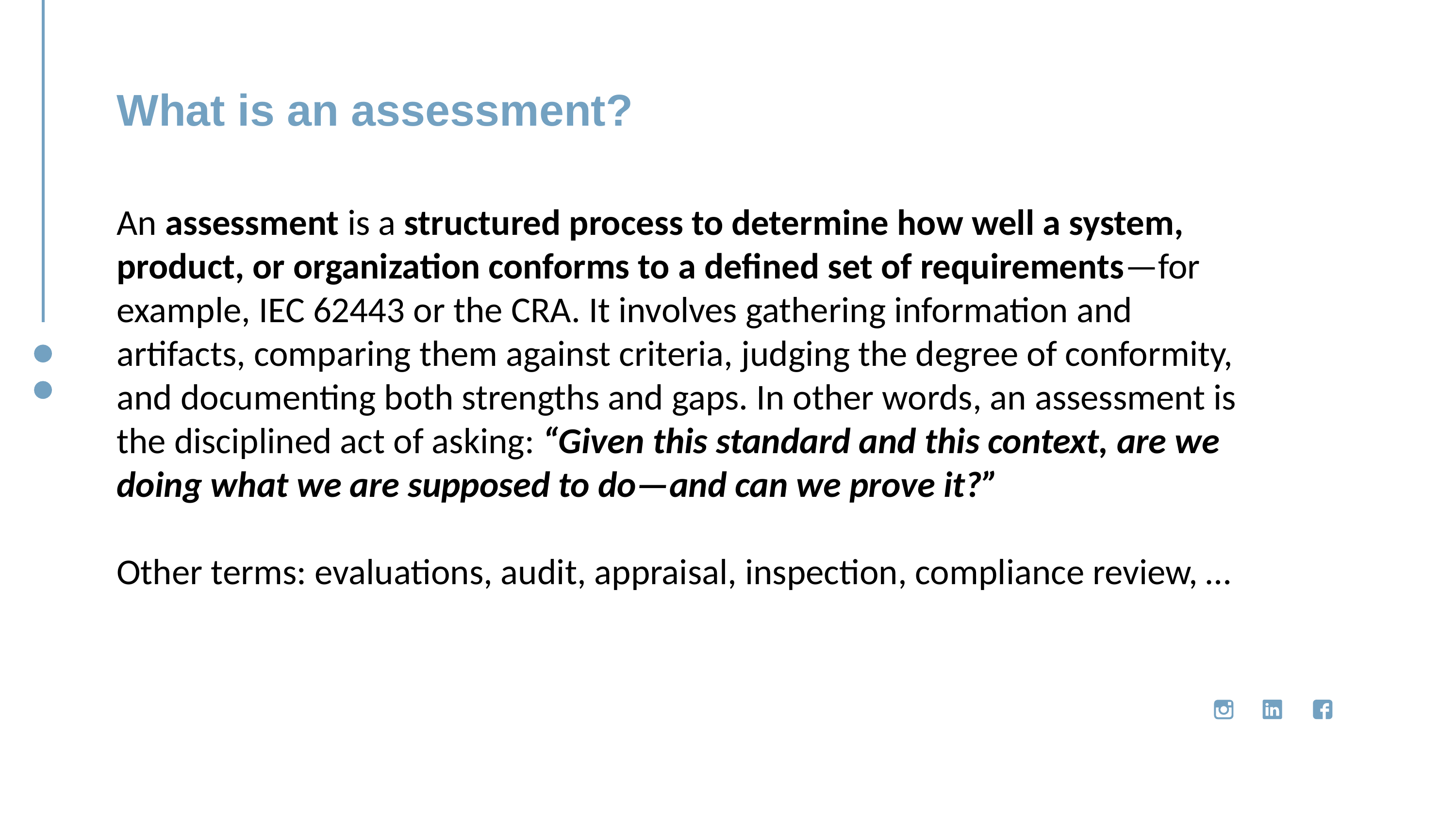

What is an assessment?
An assessment is a structured process to determine how well a system, product, or organization conforms to a defined set of requirements—for example, IEC 62443 or the CRA. It involves gathering information and artifacts, comparing them against criteria, judging the degree of conformity, and documenting both strengths and gaps. In other words, an assessment is the disciplined act of asking: “Given this standard and this context, are we doing what we are supposed to do—and can we prove it?”

Other terms: evaluations, audit, appraisal, inspection, compliance review, …